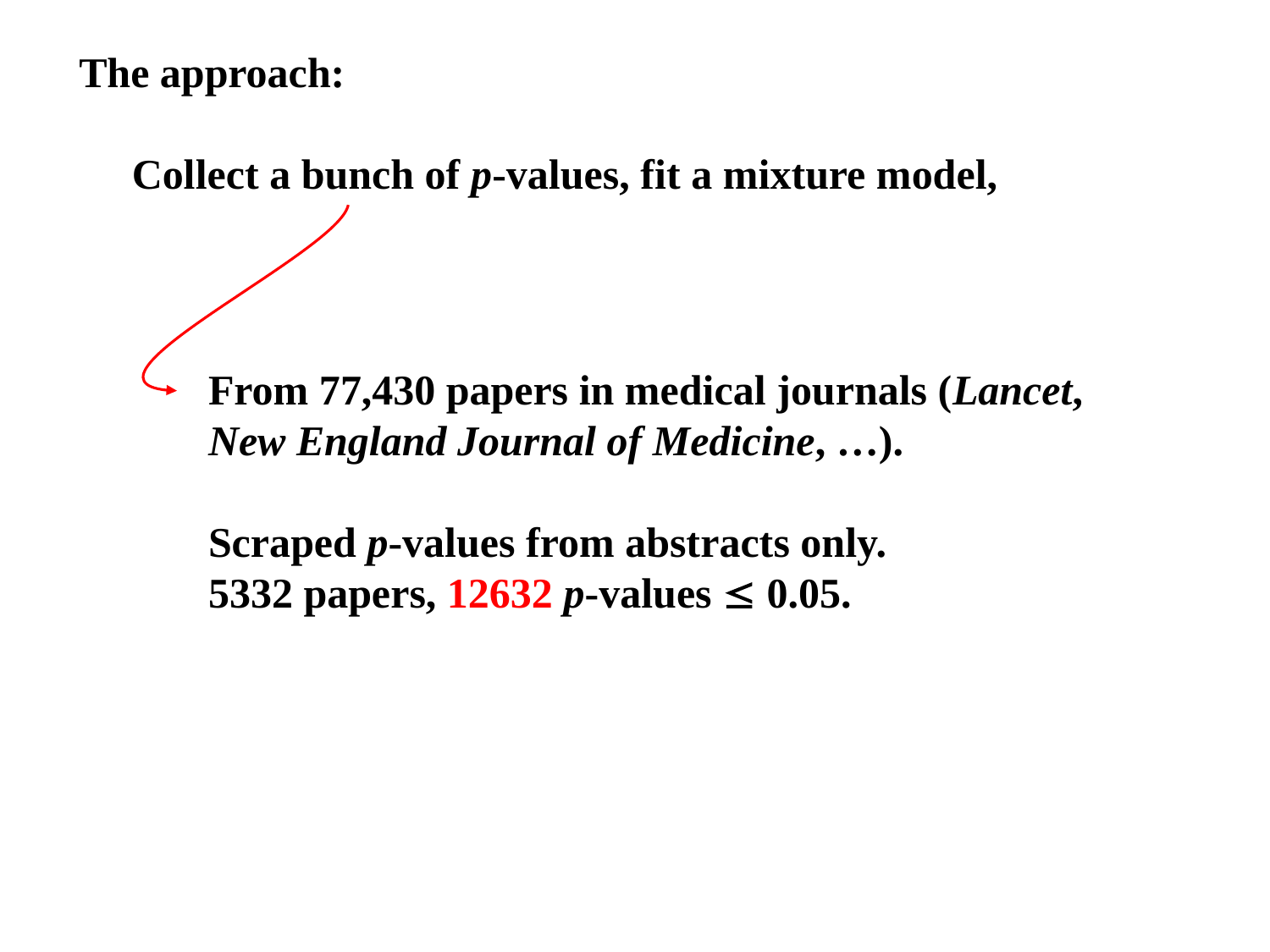

The approach:

     Collect a bunch of p-values, fit a mixture model,

From 77,430 papers in medical journals (Lancet,
New England Journal of Medicine, …).

Scraped p-values from abstracts only.
5332 papers, 12632 p-values ≤ 0.05.